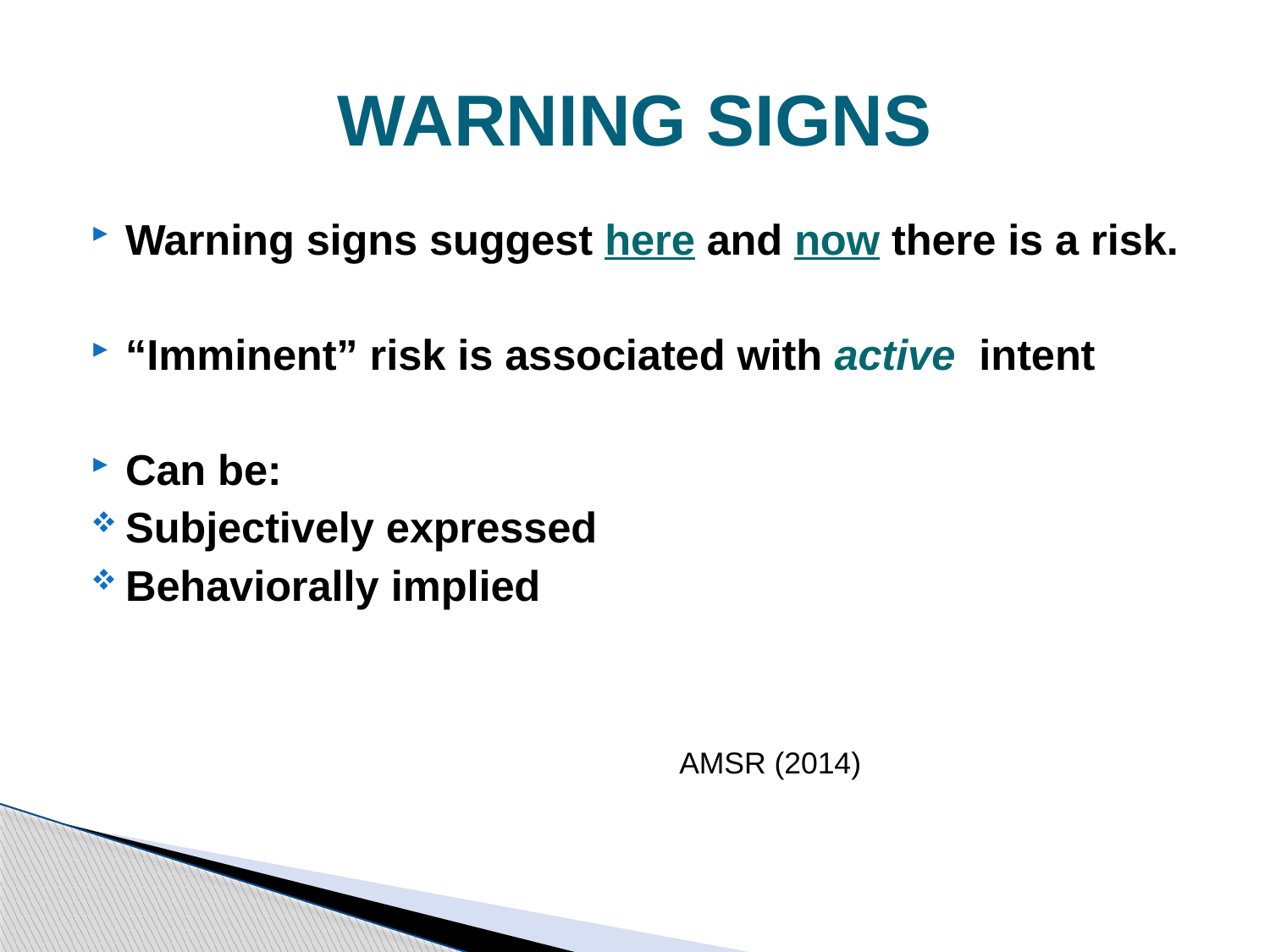

# WARNING SIGNS
Warning signs suggest here and now there is a risk.

“Imminent” risk is associated with active  intent

Can be:
Subjectively expressed
Behaviorally implied

 		                                        AMSR (2014)